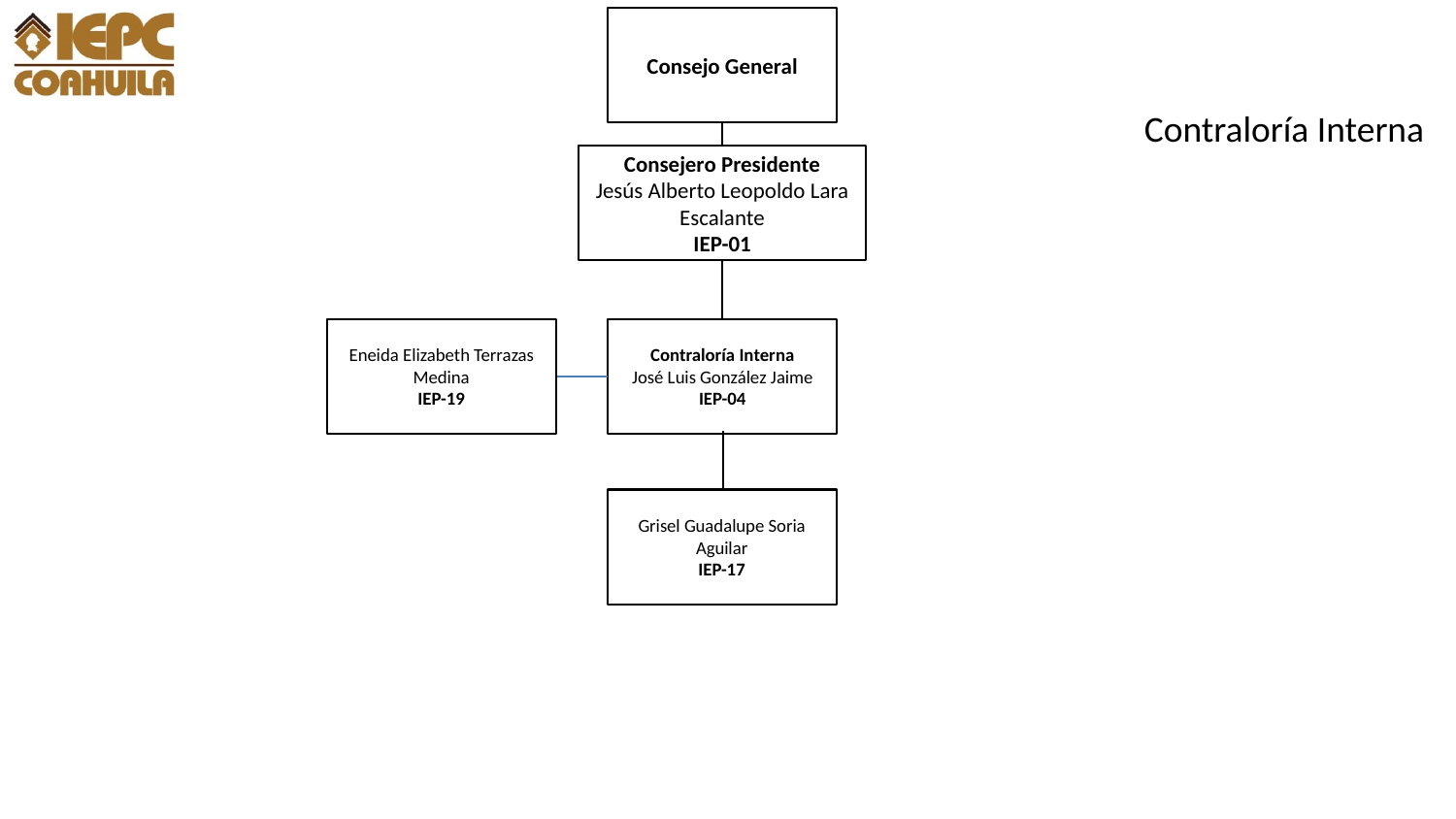

Consejo General
Contraloría Interna
Consejero Presidente
Jesús Alberto Leopoldo Lara Escalante
IEP-01
Eneida Elizabeth Terrazas Medina
IEP-19
Contraloría Interna
José Luis González Jaime
IEP-04
Grisel Guadalupe Soria Aguilar
IEP-17